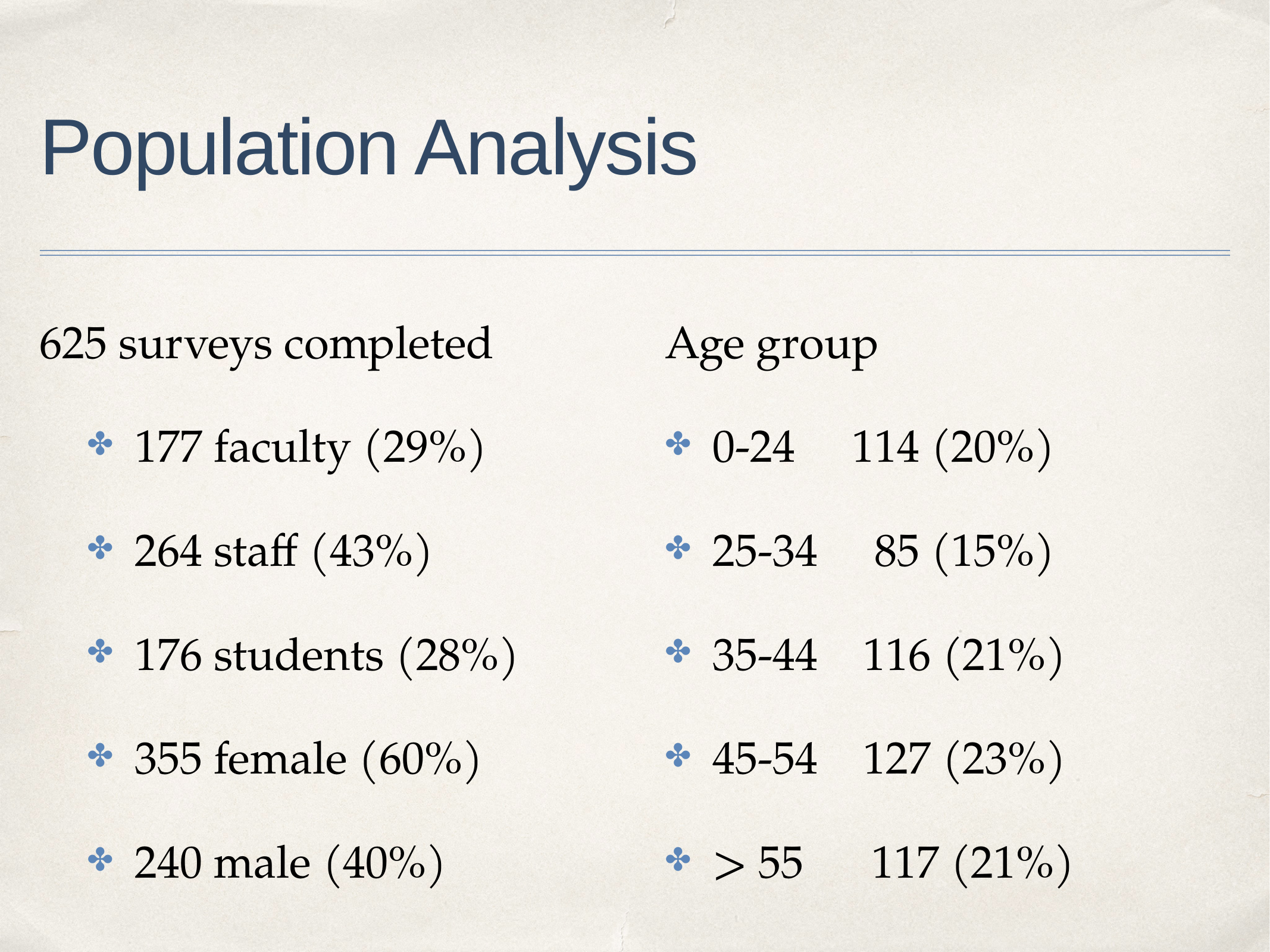

# Population Analysis
625 surveys completed
177 faculty (29%)
264 staff (43%)
176 students (28%)
355 female (60%)
240 male (40%)
Age group
0-24     114 (20%)
25-34     85 (15%)
35-44    116 (21%)
45-54    127 (23%)
> 55      117 (21%)